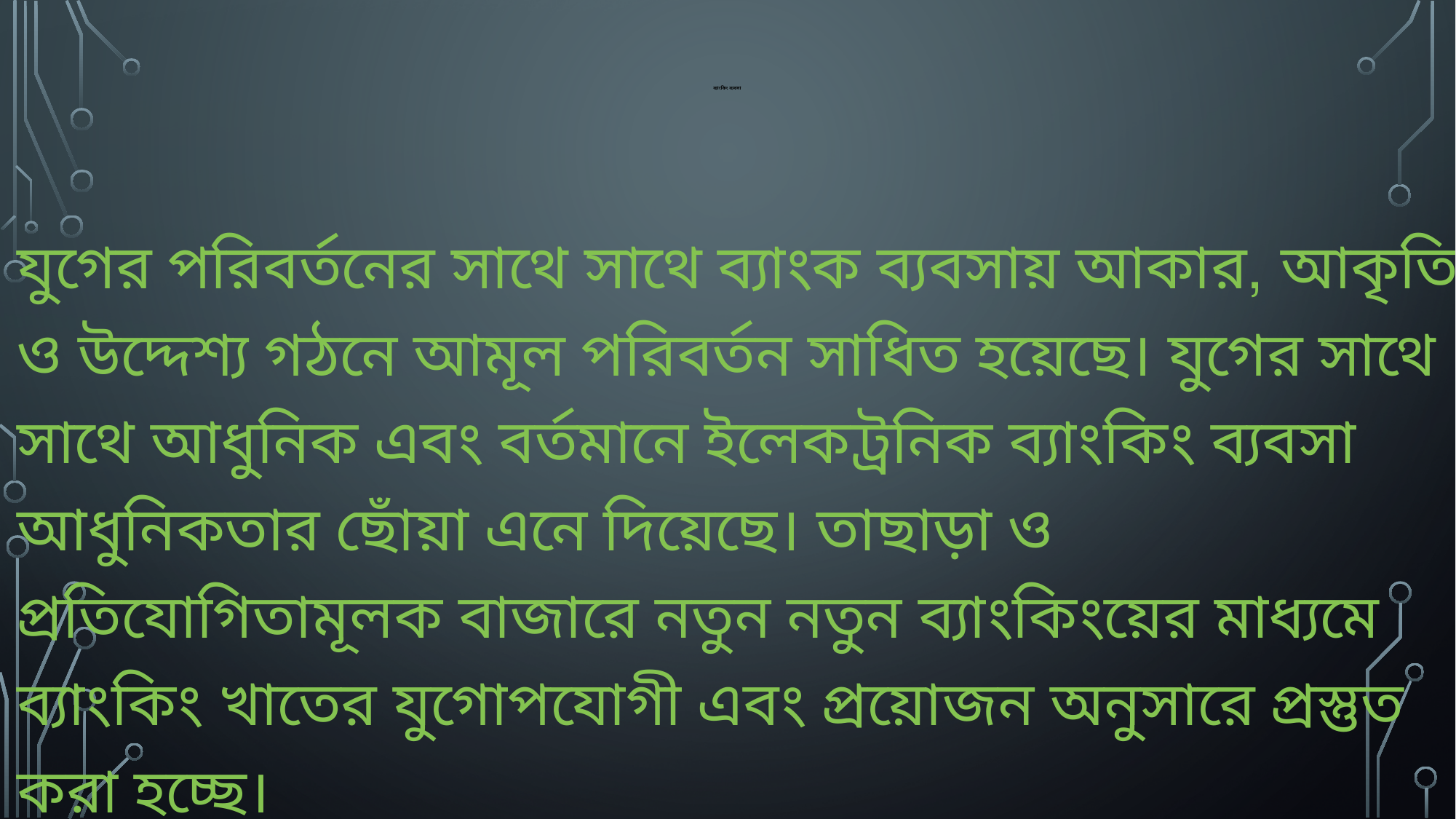

# ব্যাংকিং ব্যবসা
যুগের পরিবর্তনের সাথে সাথে ব্যাংক ব্যবসায় আকার, আকৃতি ও উদ্দেশ্য গঠনে আমূল পরিবর্তন সাধিত হয়েছে। যুগের সাথে সাথে আধুনিক এবং বর্তমানে ইলেকট্রনিক ব্যাংকিং ব্যবসা আধুনিকতার ছোঁয়া এনে দিয়েছে। তাছাড়া ও প্রতিযোগিতামূলক বাজারে নতুন নতুন ব্যাংকিংয়ের মাধ্যমে ব্যাংকিং খাতের যুগোপযোগী এবং প্রয়োজন অনুসারে প্রস্তুত করা হচ্ছে।